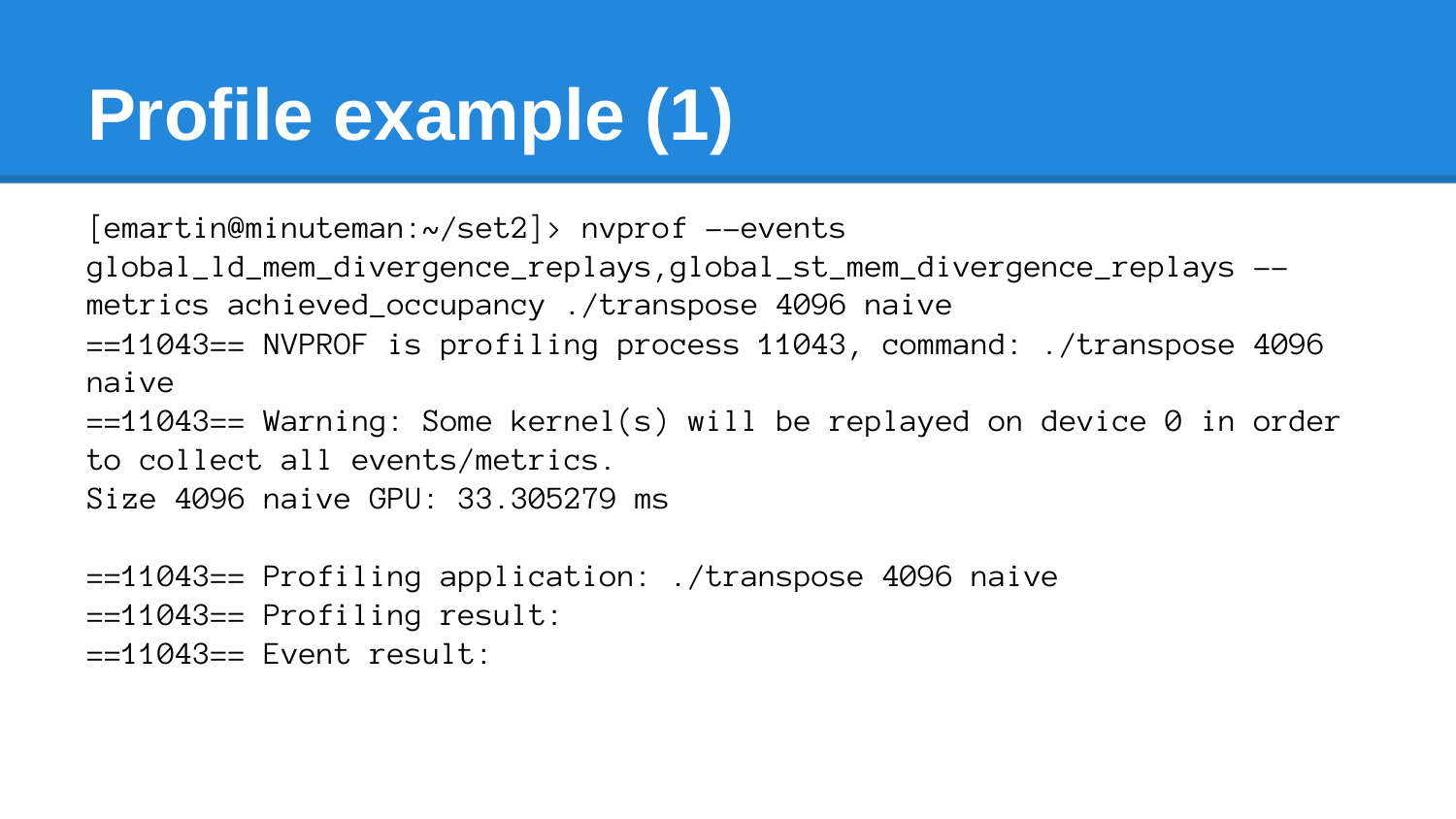

# Profile example (1)
[emartin@minuteman:~/set2]> nvprof --events global_ld_mem_divergence_replays,global_st_mem_divergence_replays --metrics achieved_occupancy ./transpose 4096 naive
==11043== NVPROF is profiling process 11043, command: ./transpose 4096 naive
==11043== Warning: Some kernel(s) will be replayed on device 0 in order to collect all events/metrics.
Size 4096 naive GPU: 33.305279 ms

==11043== Profiling application: ./transpose 4096 naive
==11043== Profiling result:
==11043== Event result: